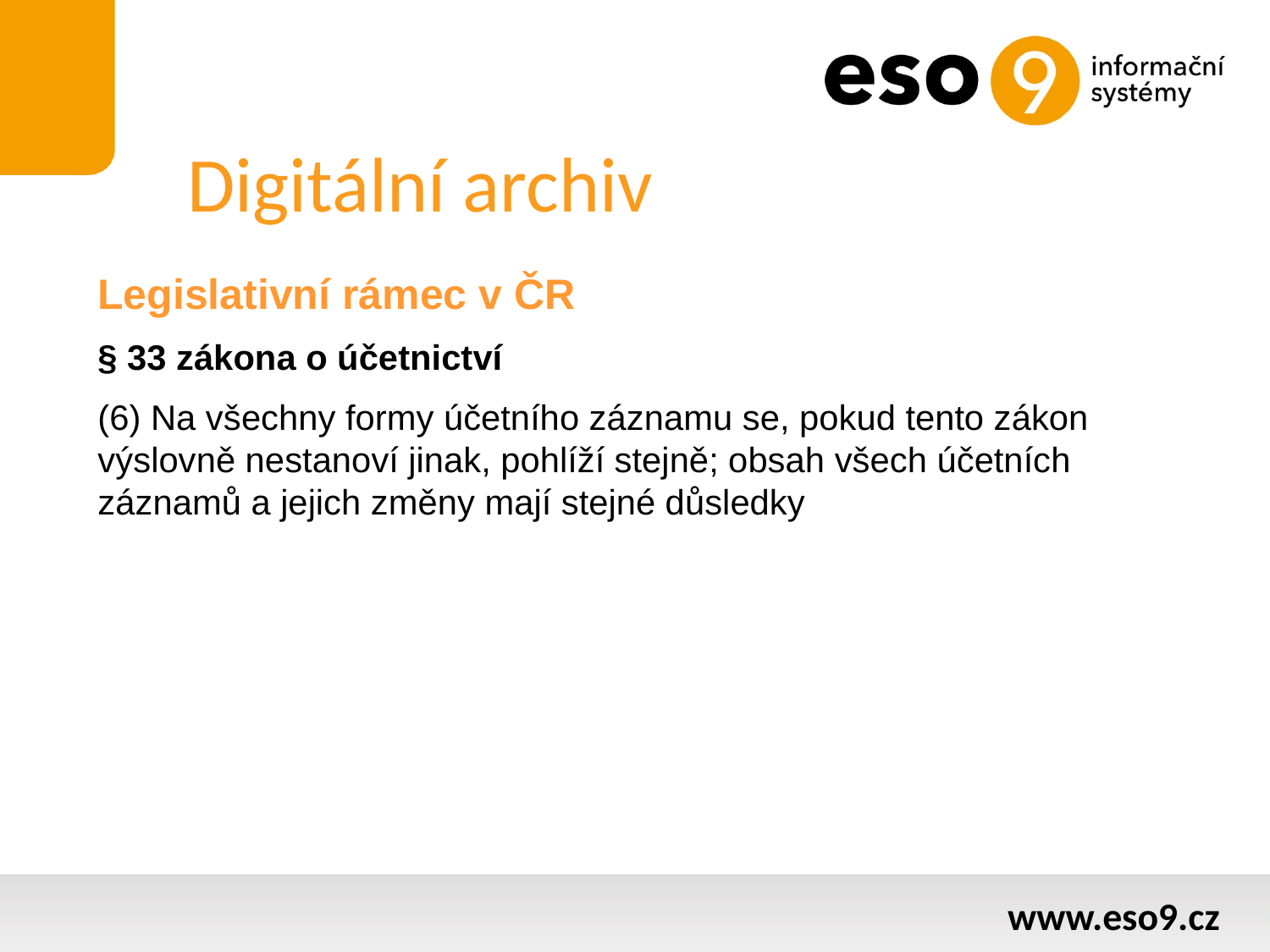

# Digitální archiv
Legislativní rámec v ČR
§ 33 zákona o účetnictví
(6) Na všechny formy účetního záznamu se, pokud tento zákon výslovně nestanoví jinak, pohlíží stejně; obsah všech účetních záznamů a jejich změny mají stejné důsledky